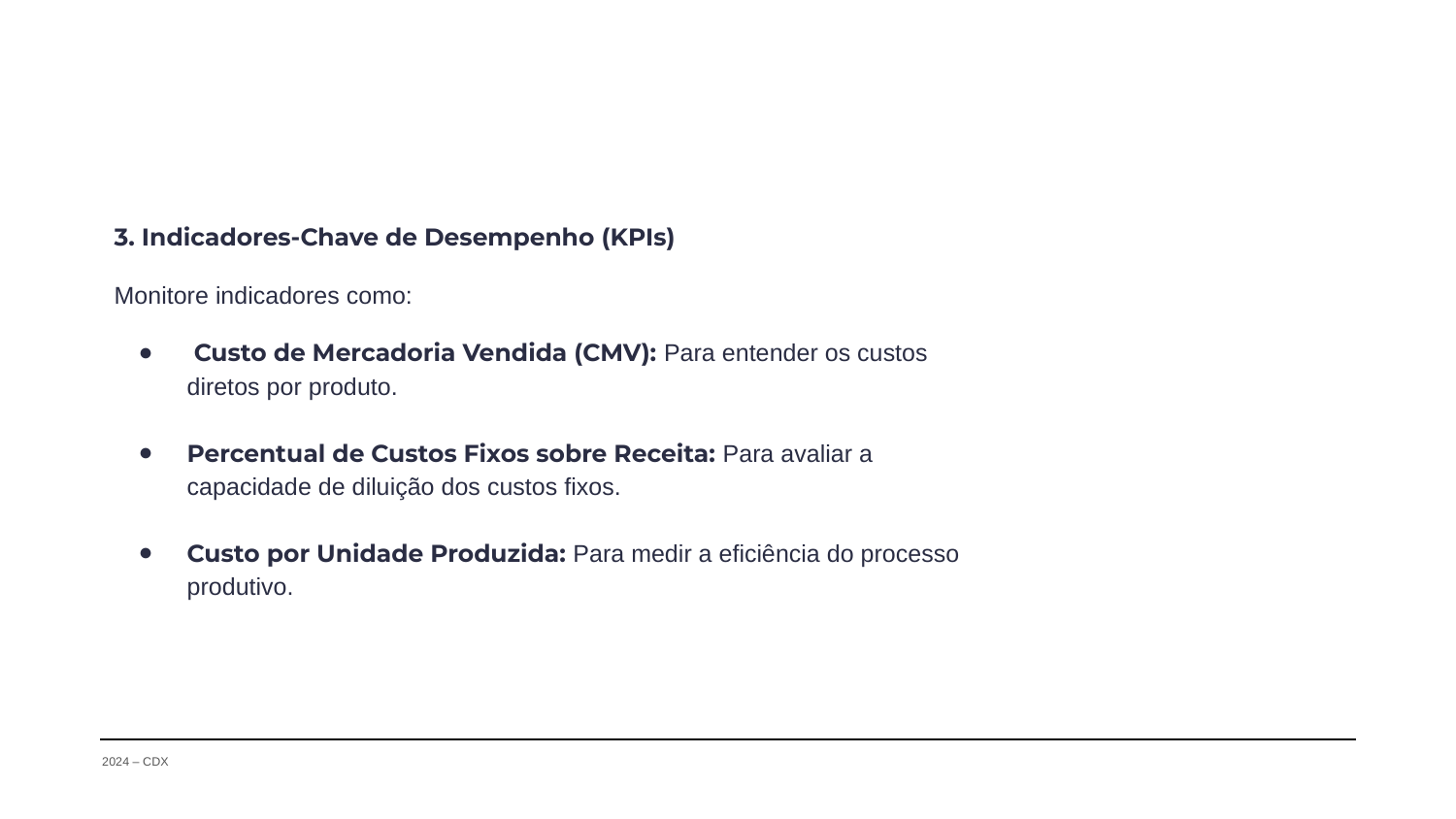

3. Indicadores-Chave de Desempenho (KPIs)
Monitore indicadores como:
 Custo de Mercadoria Vendida (CMV): Para entender os custos diretos por produto.
Percentual de Custos Fixos sobre Receita: Para avaliar a capacidade de diluição dos custos fixos.
Custo por Unidade Produzida: Para medir a eficiência do processo produtivo.
2024 – CDX